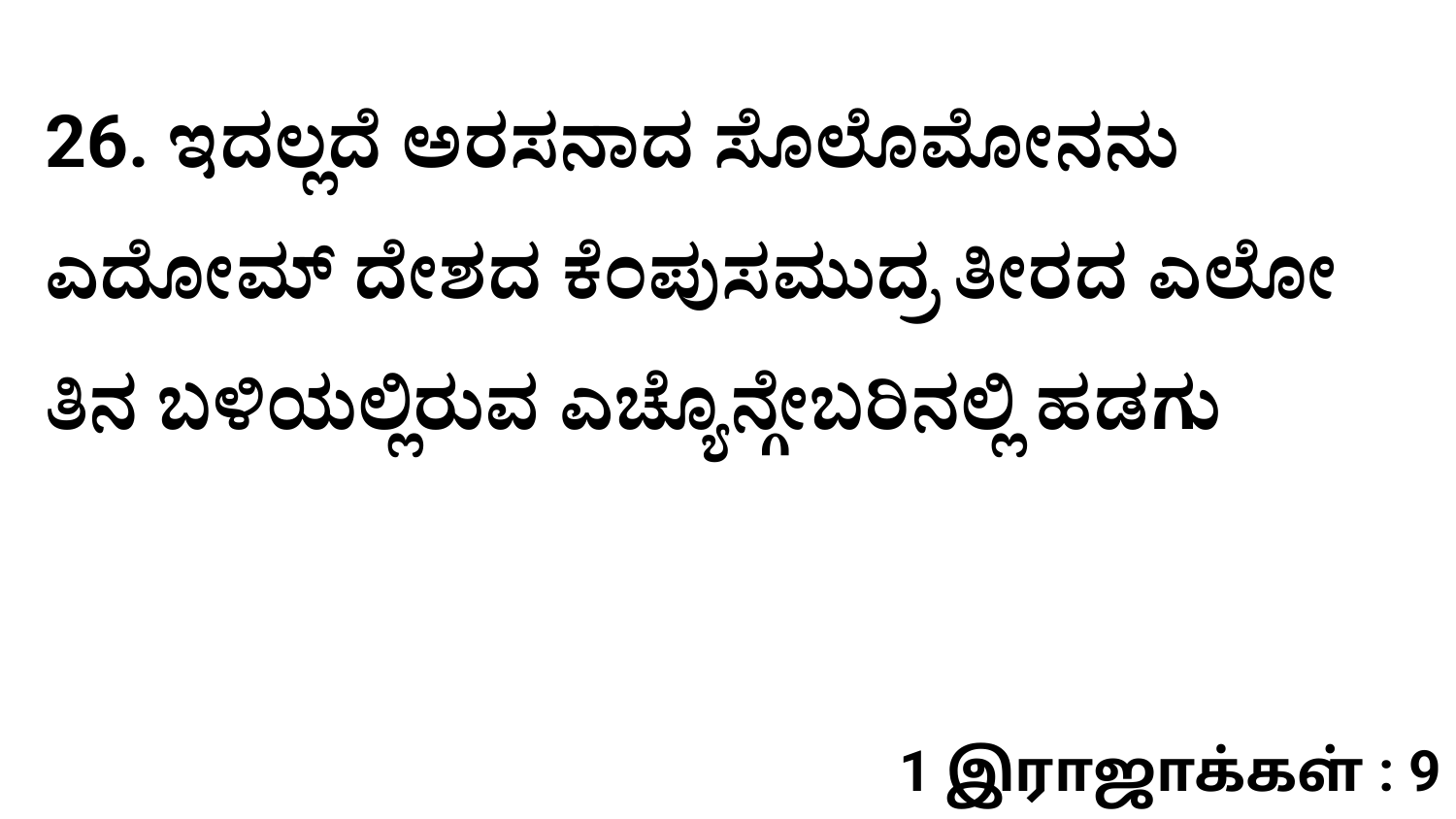

26. ಇದಲ್ಲದೆ ಅರಸನಾದ ಸೊಲೊಮೋನನು ಎದೋಮ್‌ ದೇಶದ ಕೆಂಪುಸಮುದ್ರ ತೀರದ ಎಲೋ ತಿನ ಬಳಿಯಲ್ಲಿರುವ ಎಚ್ಯೊನ್ಗೇಬರಿನಲ್ಲಿ ಹಡಗು
1 இராஜாக்கள் : 9